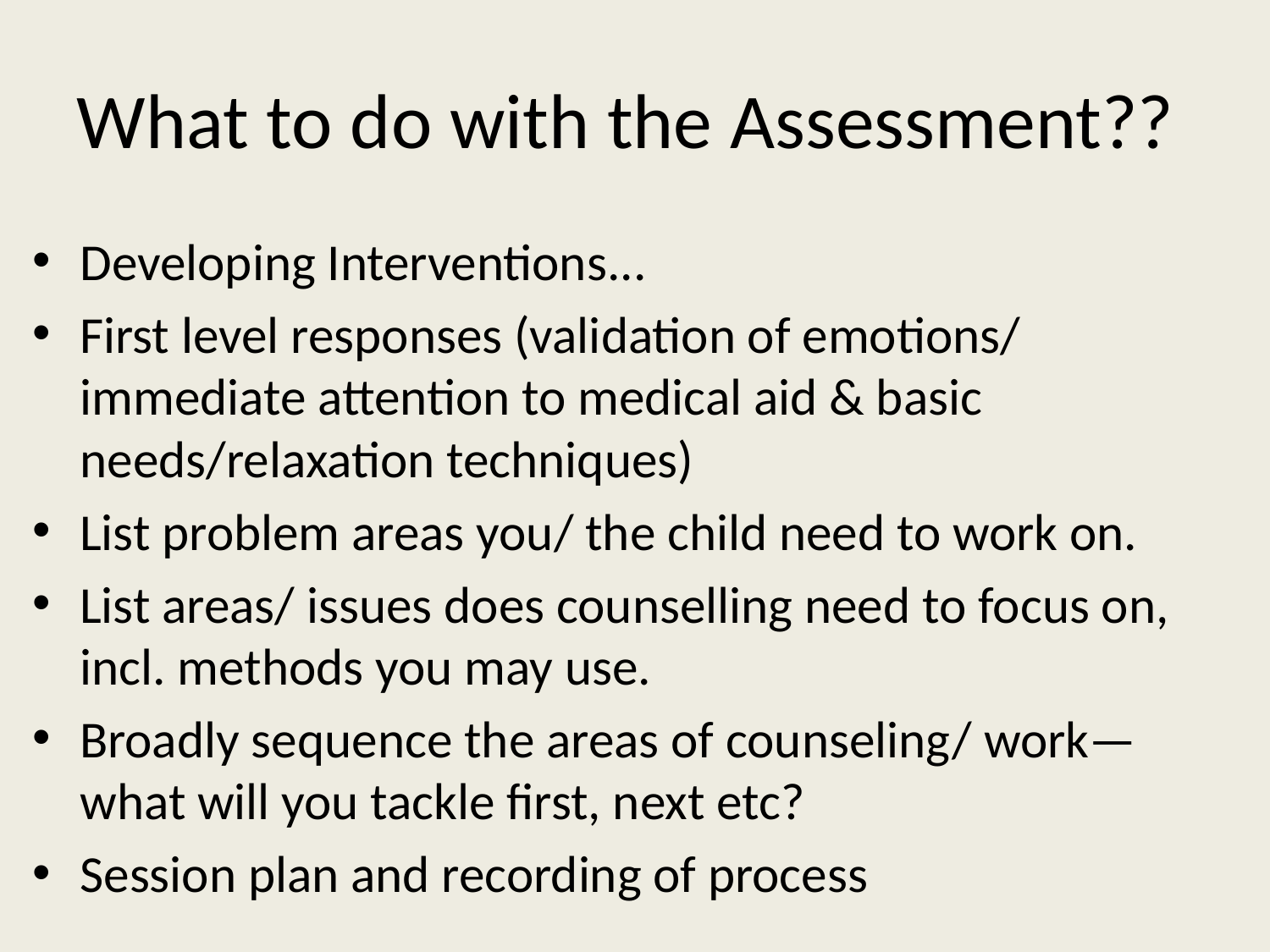

# What to do with the Assessment??
Developing Interventions...
First level responses (validation of emotions/ immediate attention to medical aid & basic needs/relaxation techniques)
List problem areas you/ the child need to work on.
List areas/ issues does counselling need to focus on, incl. methods you may use.
Broadly sequence the areas of counseling/ work—what will you tackle first, next etc?
Session plan and recording of process